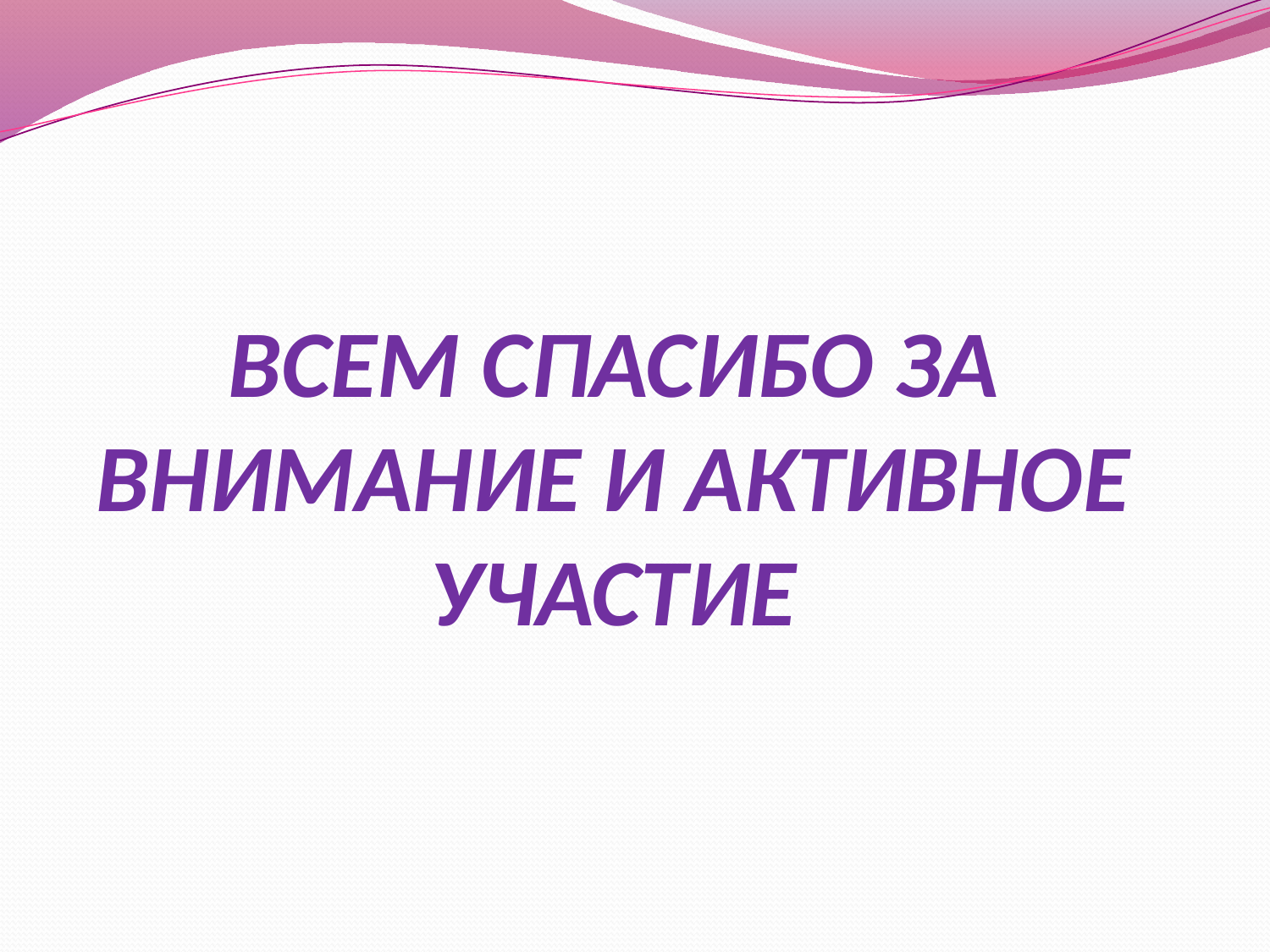

ВСЕМ СПАСИБО ЗА ВНИМАНИЕ И АКТИВНОЕ УЧАСТИЕ